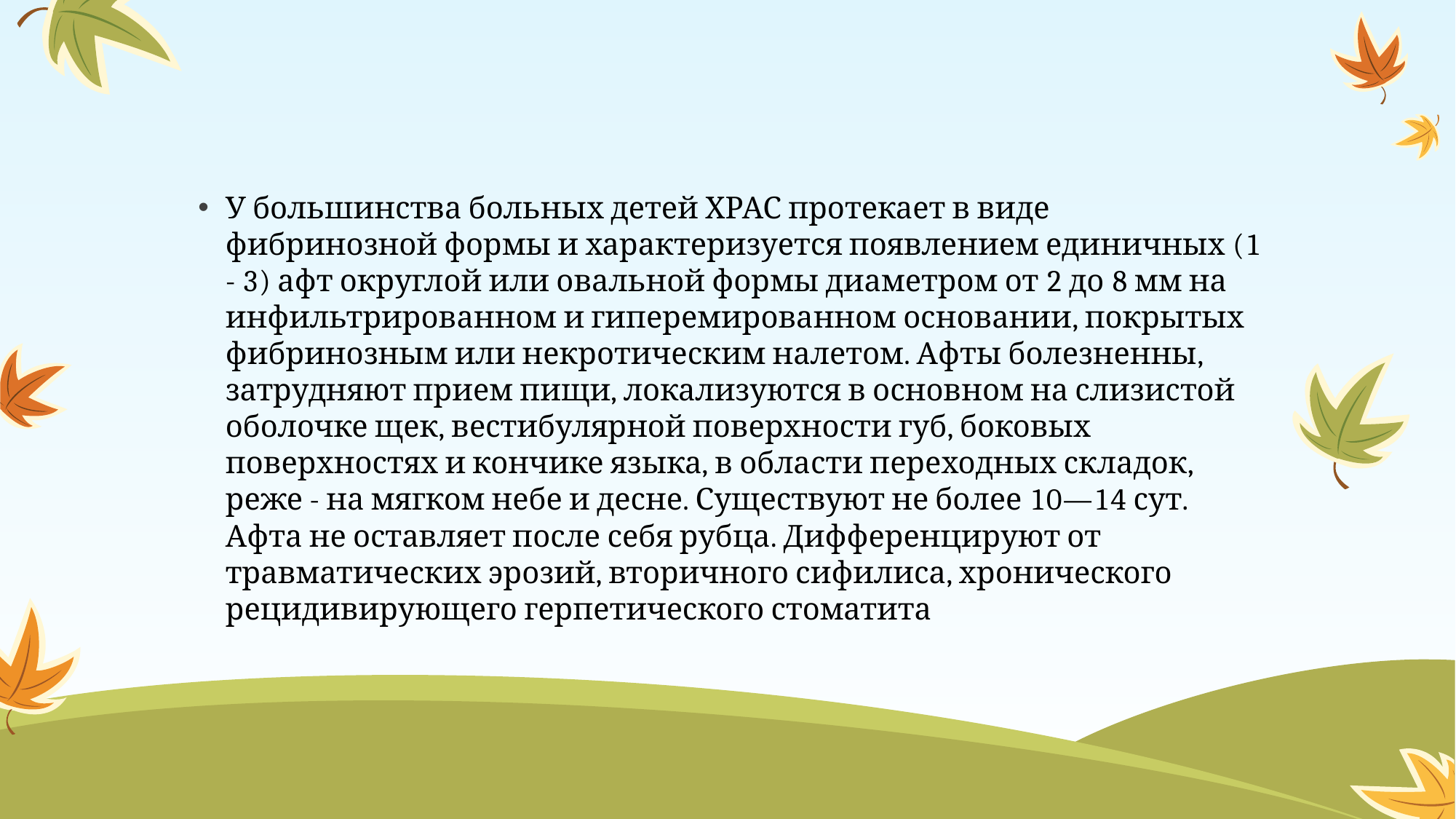

У большинства больных детей ХРАС протекает в виде фибринозной формы и характеризуется появлением единичных (1 - 3) афт округлой или овальной формы диаметром от 2 до 8 мм на инфильтрированном и гиперемированном основании, покрытых фибринозным или некротическим налетом. Афты болезненны, затрудняют прием пищи, локализуются в основном на слизистой оболочке щек, вестибулярной поверхности губ, боковых поверхностях и кончике языка, в области переходных складок, реже - на мягком небе и десне. Существуют не более 10—14 сут. Афта не оставляет после себя рубца. Дифференцируют от травматических эрозий, вторичного сифилиса, хронического рецидивирующего герпетического стоматита